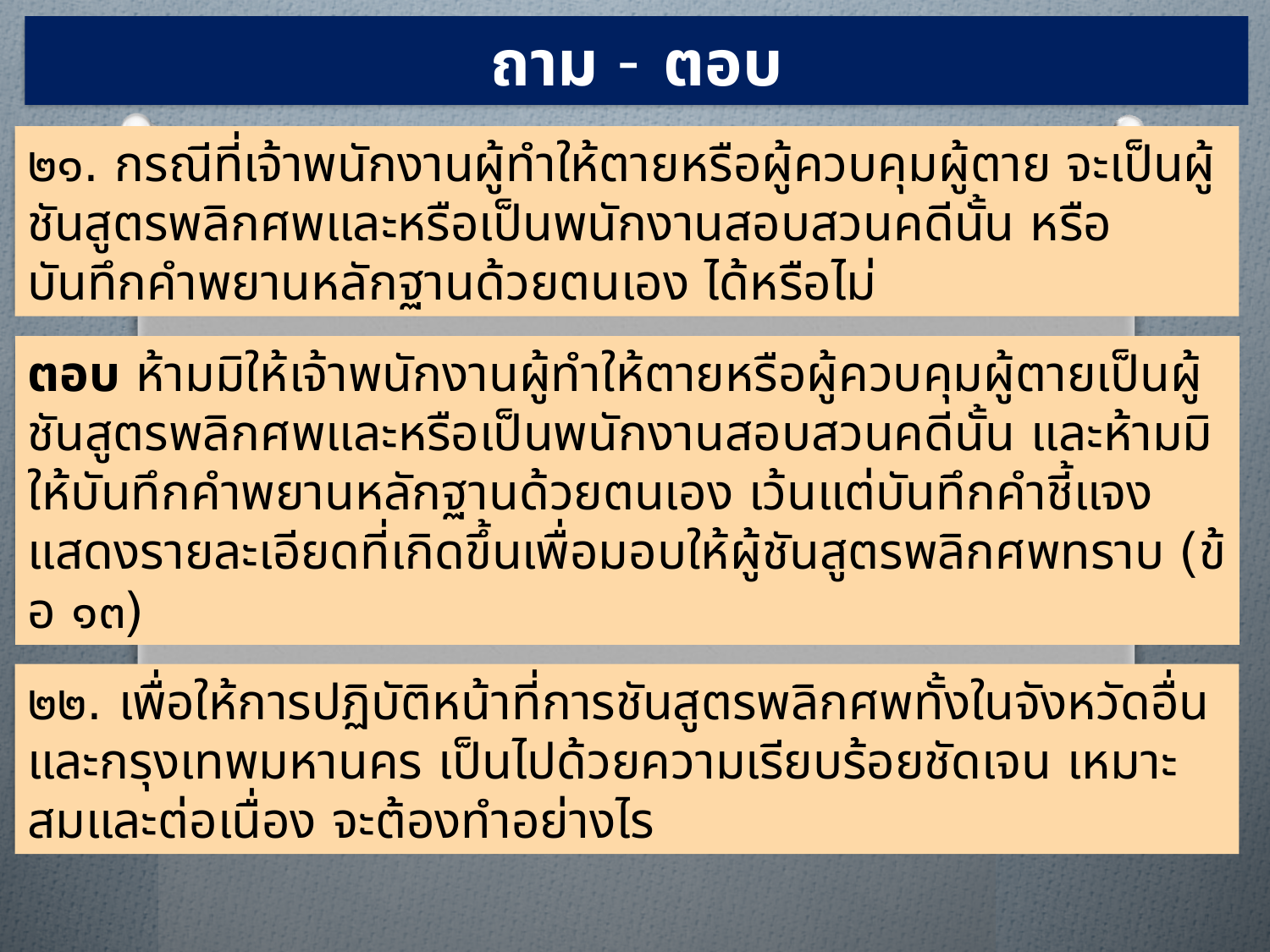

ถาม - ตอบ
๒๑. กรณีที่เจ้าพนักงานผู้ทำให้ตายหรือผู้ควบคุมผู้ตาย จะเป็นผู้ชันสูตรพลิกศพและหรือเป็นพนักงานสอบสวนคดีนั้น หรือบันทึกคำพยานหลักฐานด้วยตนเอง ได้หรือไม่
ตอบ ห้ามมิให้เจ้าพนักงานผู้ทำให้ตายหรือผู้ควบคุมผู้ตายเป็นผู้ชันสูตรพลิกศพและหรือเป็นพนักงานสอบสวนคดีนั้น และห้ามมิให้บันทึกคำพยานหลักฐานด้วยตนเอง เว้นแต่บันทึกคำชี้แจงแสดงรายละเอียดที่เกิดขึ้นเพื่อมอบให้ผู้ชันสูตรพลิกศพทราบ (ข้อ ๑๓)
๒๒. เพื่อให้การปฏิบัติหน้าที่การชันสูตรพลิกศพทั้งในจังหวัดอื่นและกรุงเทพมหานคร เป็นไปด้วยความเรียบร้อยชัดเจน เหมาะสมและต่อเนื่อง จะต้องทำอย่างไร